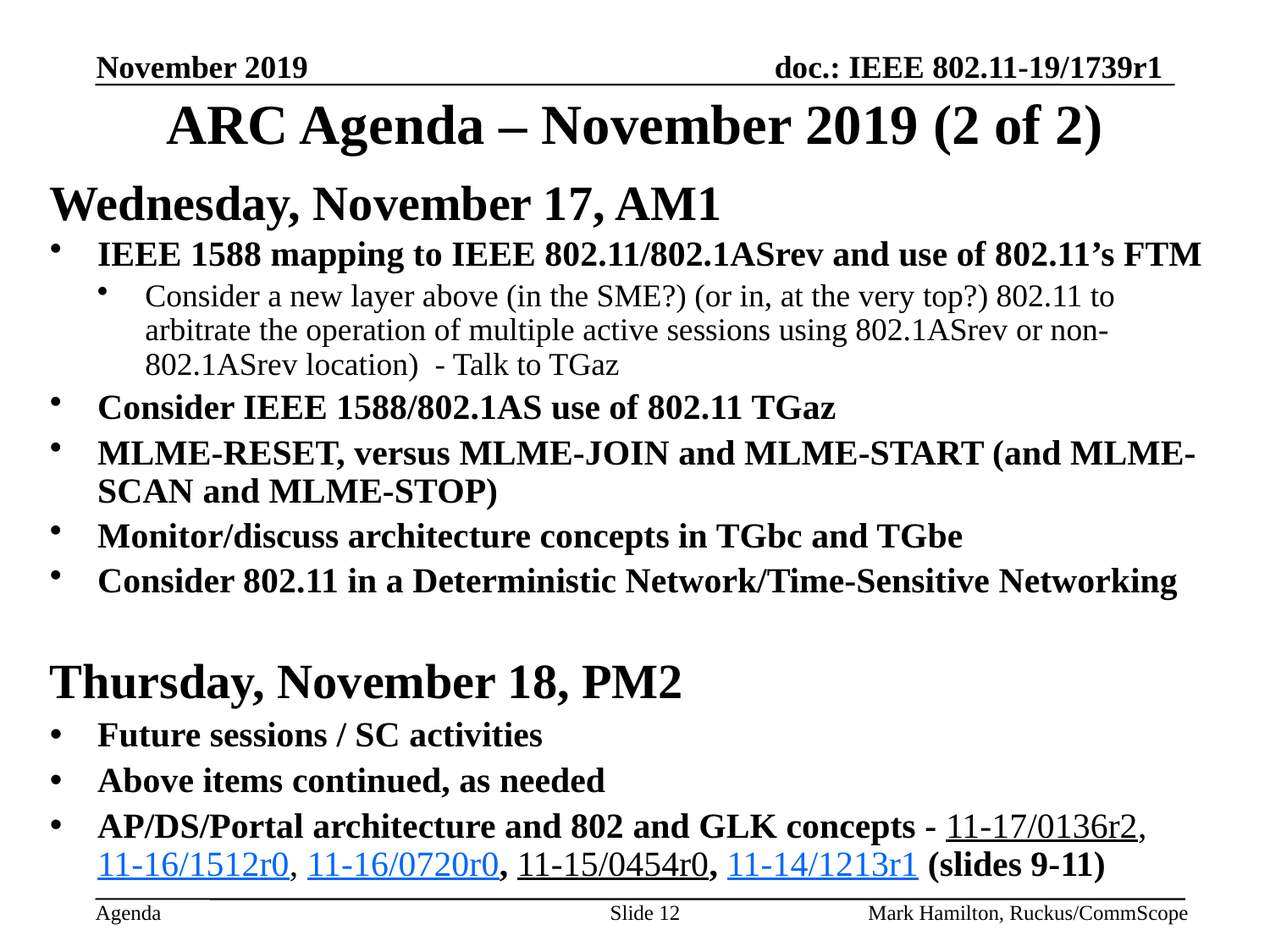

# ARC Agenda – November 2019 (2 of 2)
Wednesday, November 17, AM1
IEEE 1588 mapping to IEEE 802.11/802.1ASrev and use of 802.11’s FTM
Consider a new layer above (in the SME?) (or in, at the very top?) 802.11 to arbitrate the operation of multiple active sessions using 802.1ASrev or non-802.1ASrev location)  - Talk to TGaz
Consider IEEE 1588/802.1AS use of 802.11 TGaz
MLME-RESET, versus MLME-JOIN and MLME-START (and MLME-SCAN and MLME-STOP)
Monitor/discuss architecture concepts in TGbc and TGbe
Consider 802.11 in a Deterministic Network/Time-Sensitive Networking

Thursday, November 18, PM2
Future sessions / SC activities
Above items continued, as needed
AP/DS/Portal architecture and 802 and GLK concepts - 11-17/0136r2, 11-16/1512r0, 11-16/0720r0, 11-15/0454r0, 11-14/1213r1 (slides 9-11)